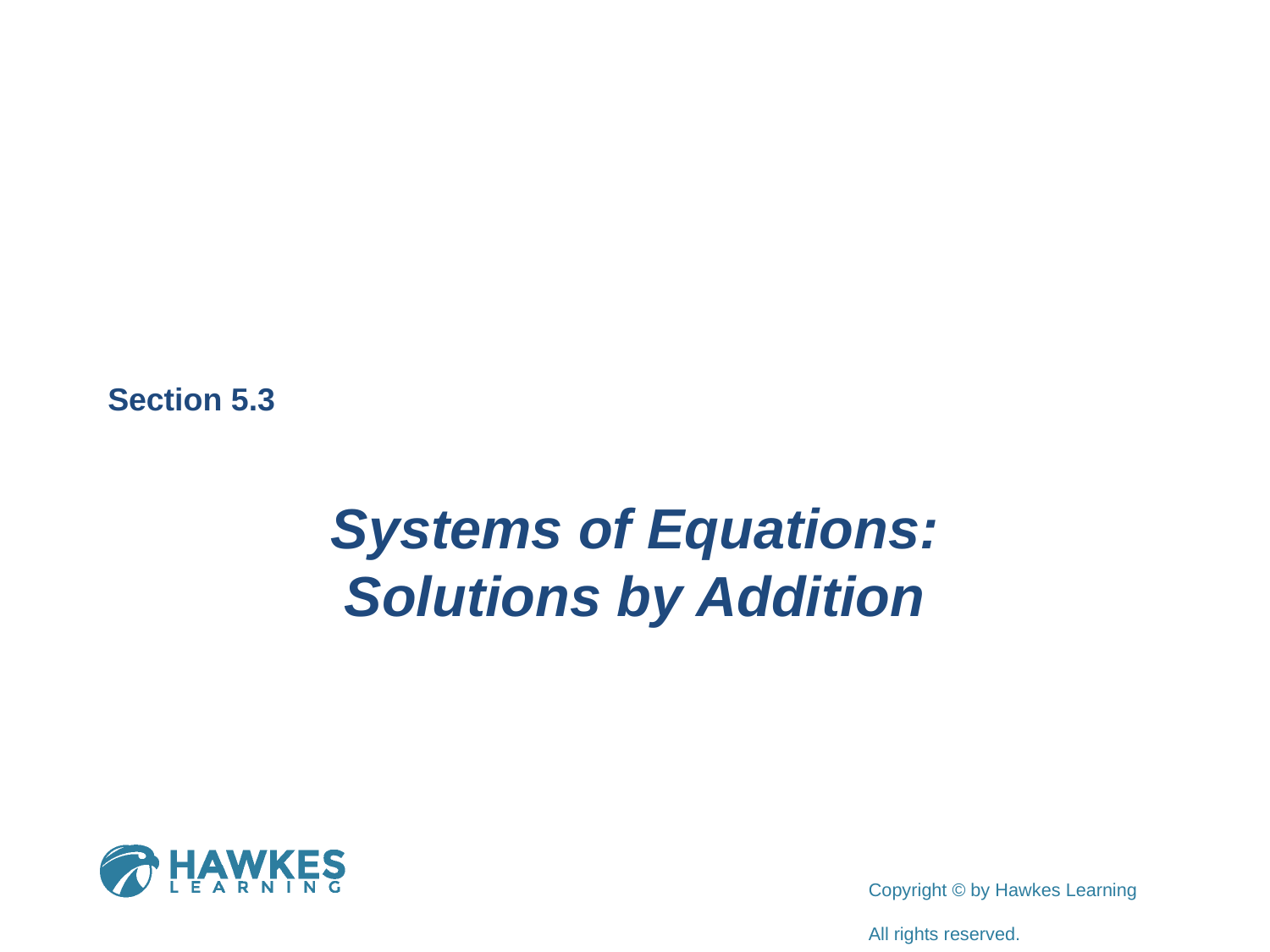

Section 5.3
Systems of Equations: Solutions by Addition